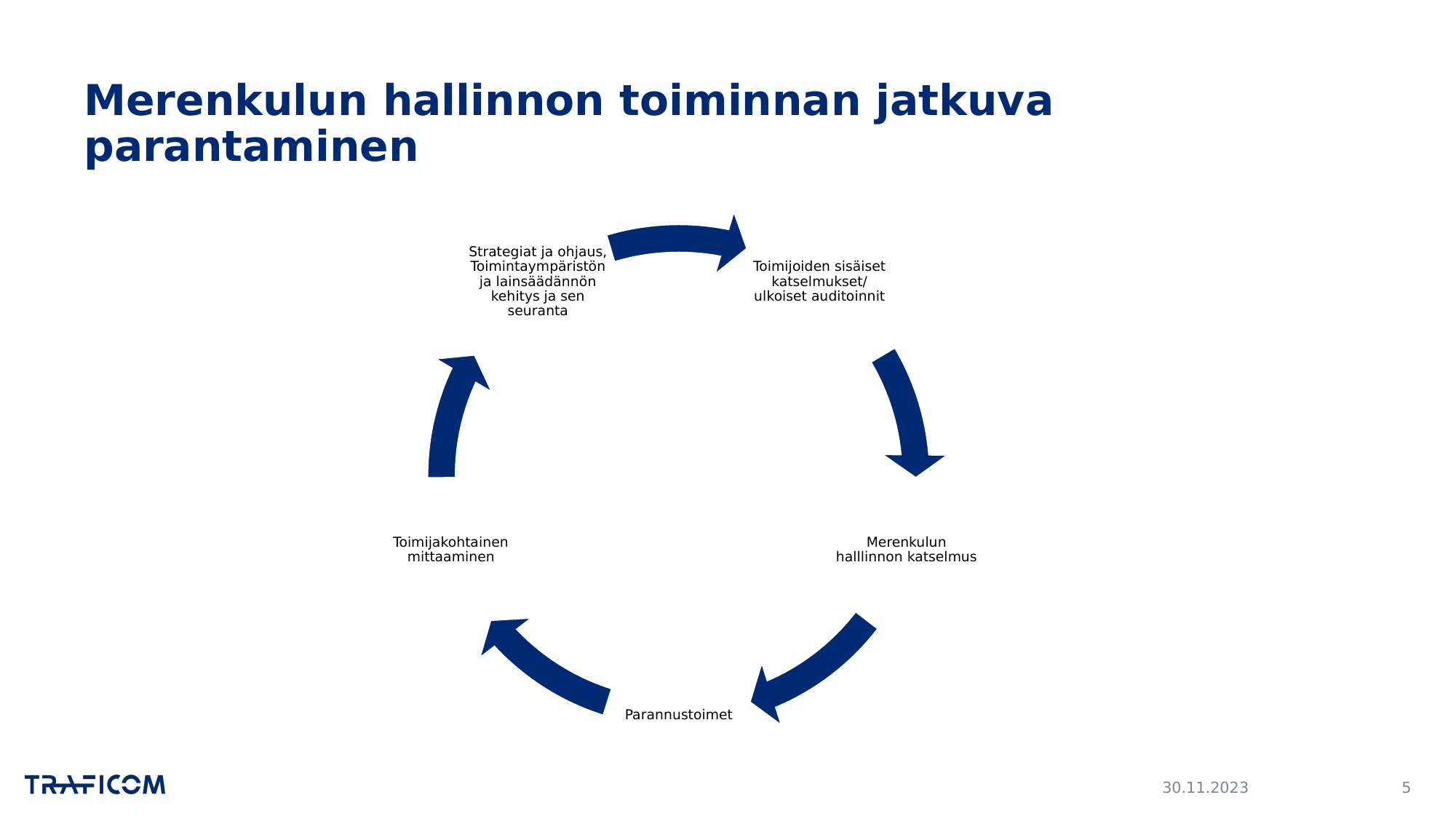

# Merenkulun hallinnon toiminnan jatkuva parantaminen
Toimijoiden sisäiset katselmukset/ ulkoiset auditoinnit
Merenkulun halllinnon katselmus
Parannustoimet
Toimijakohtainen mittaaminen
Strategiat ja ohjaus, Toimintaympäristön ja lainsäädännön kehitys ja sen seuranta
30.11.2023
5